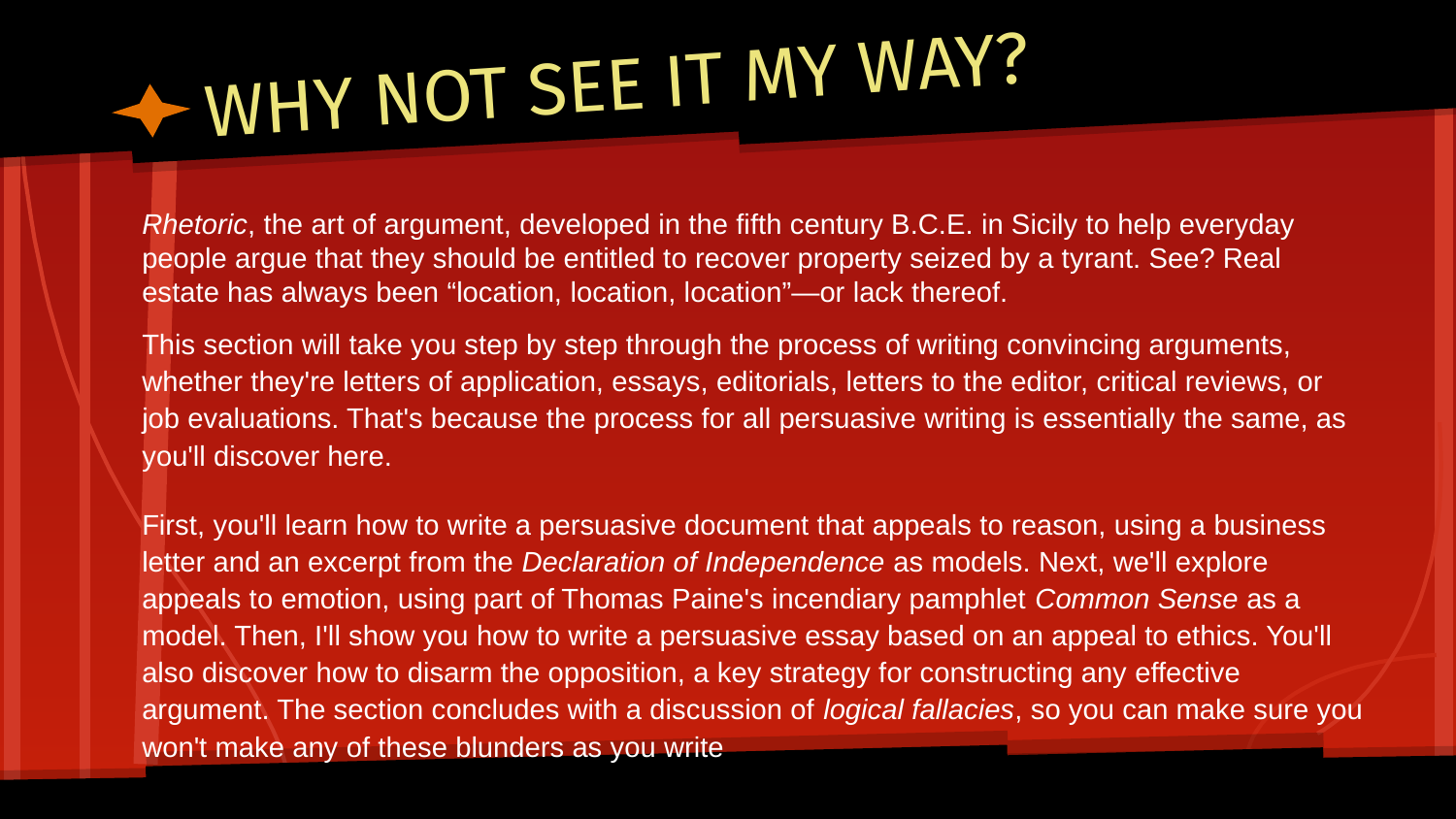

# WHY NOT SEE IT MY WAY?
Rhetoric, the art of argument, developed in the fifth century B.C.E. in Sicily to help everyday people argue that they should be entitled to recover property seized by a tyrant. See? Real estate has always been “location, location, location”—or lack thereof.
This section will take you step by step through the process of writing convincing arguments, whether they're letters of application, essays, editorials, letters to the editor, critical reviews, or job evaluations. That's because the process for all persuasive writing is essentially the same, as you'll discover here.
First, you'll learn how to write a persuasive document that appeals to reason, using a business letter and an excerpt from the Declaration of Independence as models. Next, we'll explore appeals to emotion, using part of Thomas Paine's incendiary pamphlet Common Sense as a model. Then, I'll show you how to write a persuasive essay based on an appeal to ethics. You'll also discover how to disarm the opposition, a key strategy for constructing any effective argument. The section concludes with a discussion of logical fallacies, so you can make sure you won't make any of these blunders as you write

Read more: Writing Well: Why Not See It My Way?: Persuasion and Argumentation | Infoplease.com http://www.infoplease.com/cig/writing-well/why-see-it-my-way-persuasion-argumentation.html#ixzz2mV0W7bnC

Read more: Writing Well: Why Not See It My Way?: Persuasion and Argumentation | Infoplease.com http://www.infoplease.com/cig/writing-well/why-see-it-my-way-persuasion-argumentation.html#ixzz2mV0GtYJI